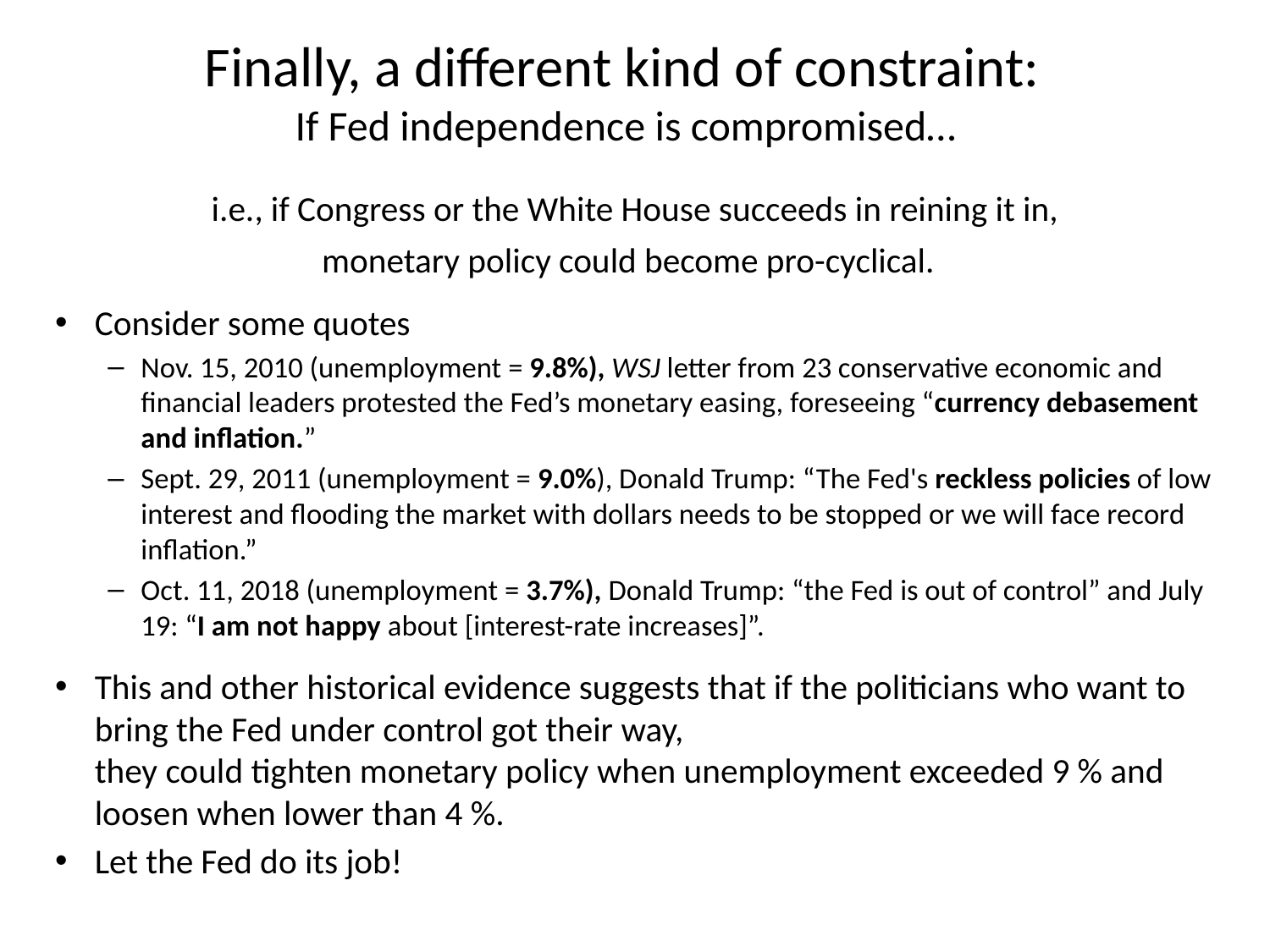

# Finally, a different kind of constraint: If Fed independence is compromised…
i.e., if Congress or the White House succeeds in reining it in,
 monetary policy could become pro-cyclical.

Consider some quotes
Nov. 15, 2010 (unemployment = 9.8%), WSJ letter from 23 conservative economic and financial leaders protested the Fed’s monetary easing, foreseeing “currency debasement and inflation.”
Sept. 29, 2011 (unemployment = 9.0%), Donald Trump: “The Fed's reckless policies of low interest and flooding the market with dollars needs to be stopped or we will face record inflation.”
Oct. 11, 2018 (unemployment = 3.7%), Donald Trump: “the Fed is out of control” and July 19: “I am not happy about [interest-rate increases]”.
This and other historical evidence suggests that if the politicians who want to bring the Fed under control got their way,
they could tighten monetary policy when unemployment exceeded 9 % and loosen when lower than 4 %.
Let the Fed do its job!